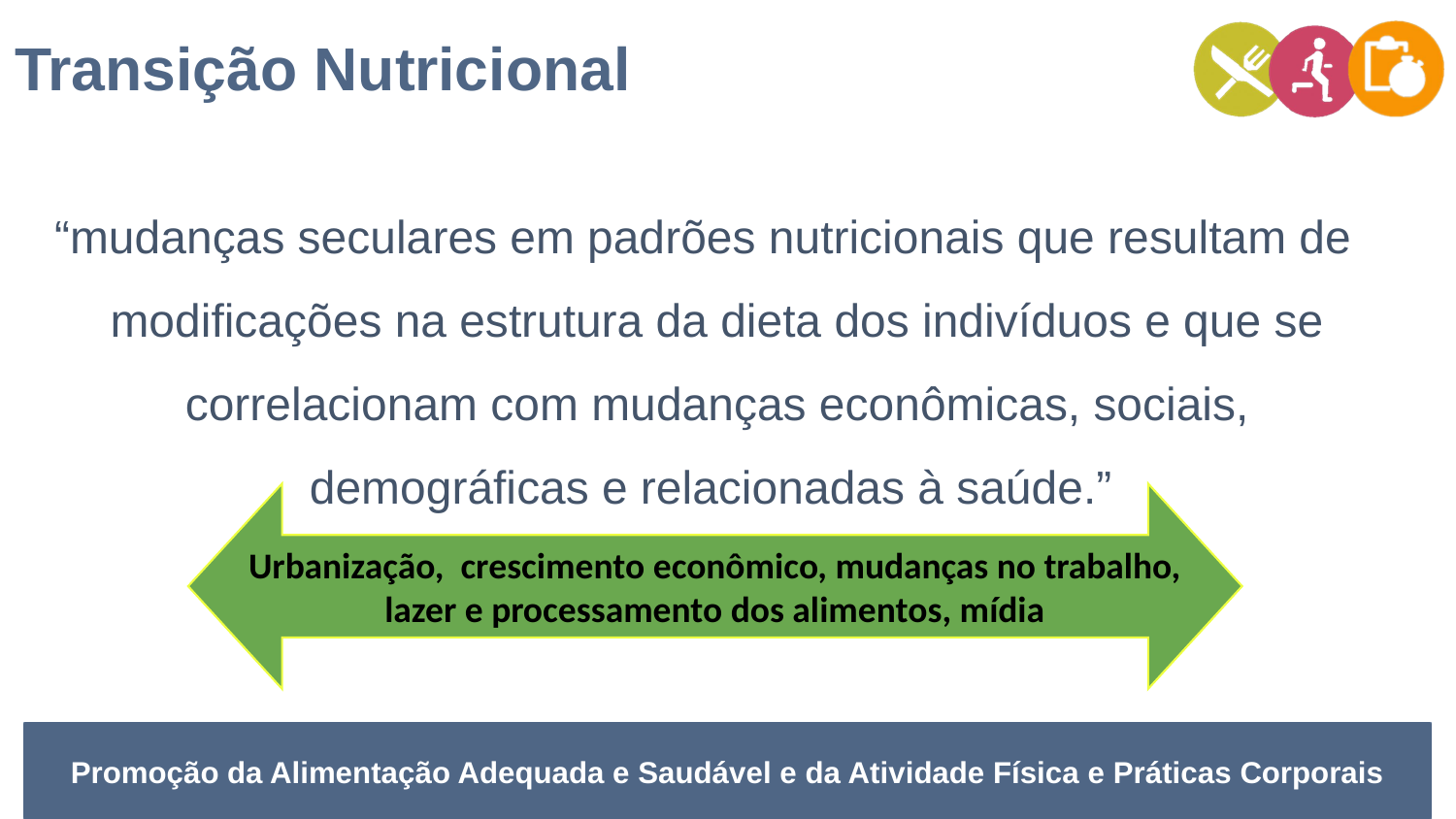

Transição Nutricional

“mudanças seculares em padrões nutricionais que resultam de modificações na estrutura da dieta dos indivíduos e que se correlacionam com mudanças econômicas, sociais, demográficas e relacionadas à saúde.”

Urbanização,  crescimento econômico, mudanças no trabalho, lazer e processamento dos alimentos, mídia